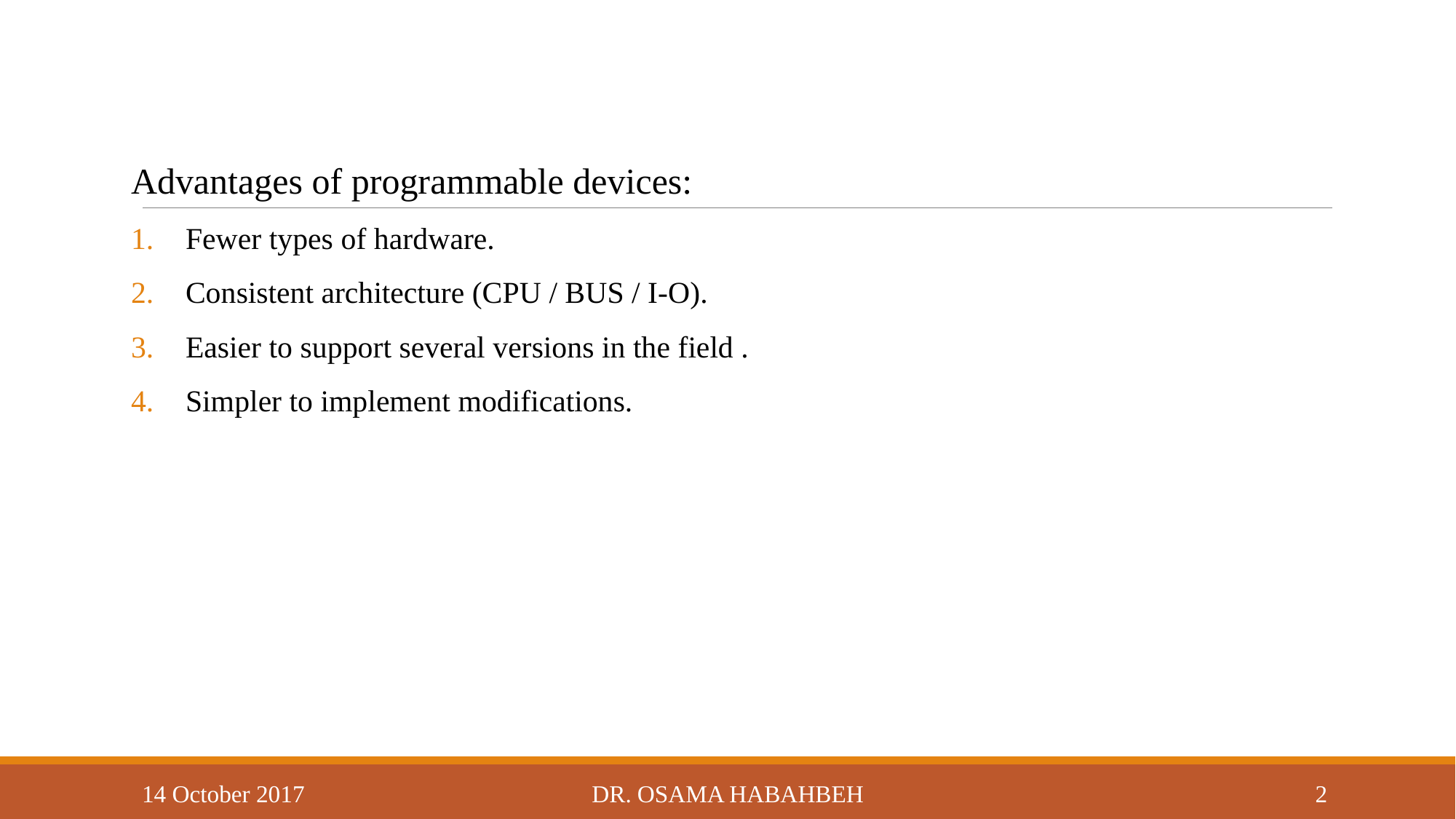

Advantages of programmable devices:
Fewer types of hardware.
Consistent architecture (CPU / BUS / I-O).
Easier to support several versions in the field .
Simpler to implement modifications.

14 October 2017
Dr. Osama Habahbeh
2